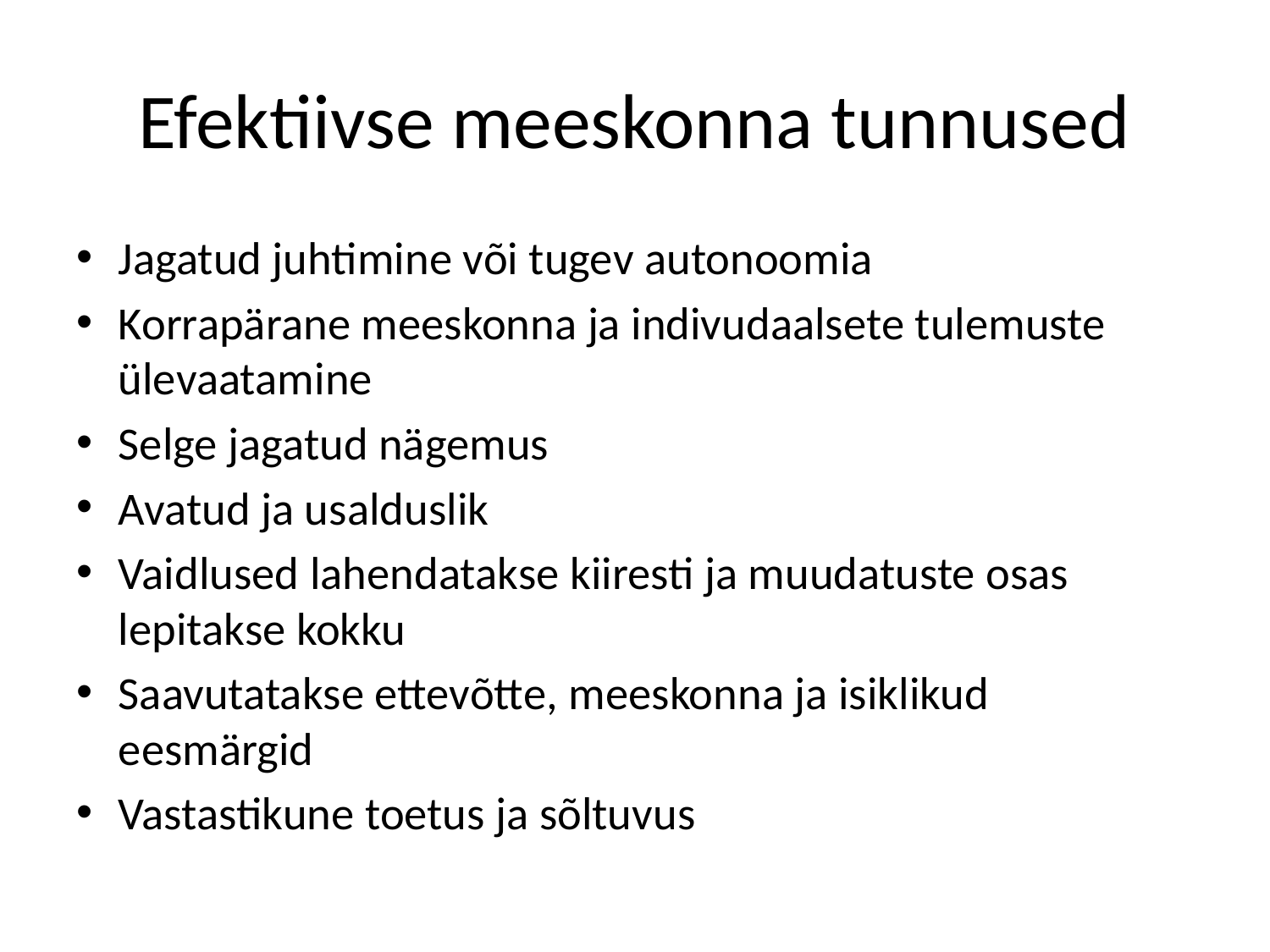

# Efektiivse meeskonna tunnused
Jagatud juhtimine või tugev autonoomia
Korrapärane meeskonna ja indivudaalsete tulemuste ülevaatamine
Selge jagatud nägemus
Avatud ja usalduslik
Vaidlused lahendatakse kiiresti ja muudatuste osas lepitakse kokku
Saavutatakse ettevõtte, meeskonna ja isiklikud eesmärgid
Vastastikune toetus ja sõltuvus